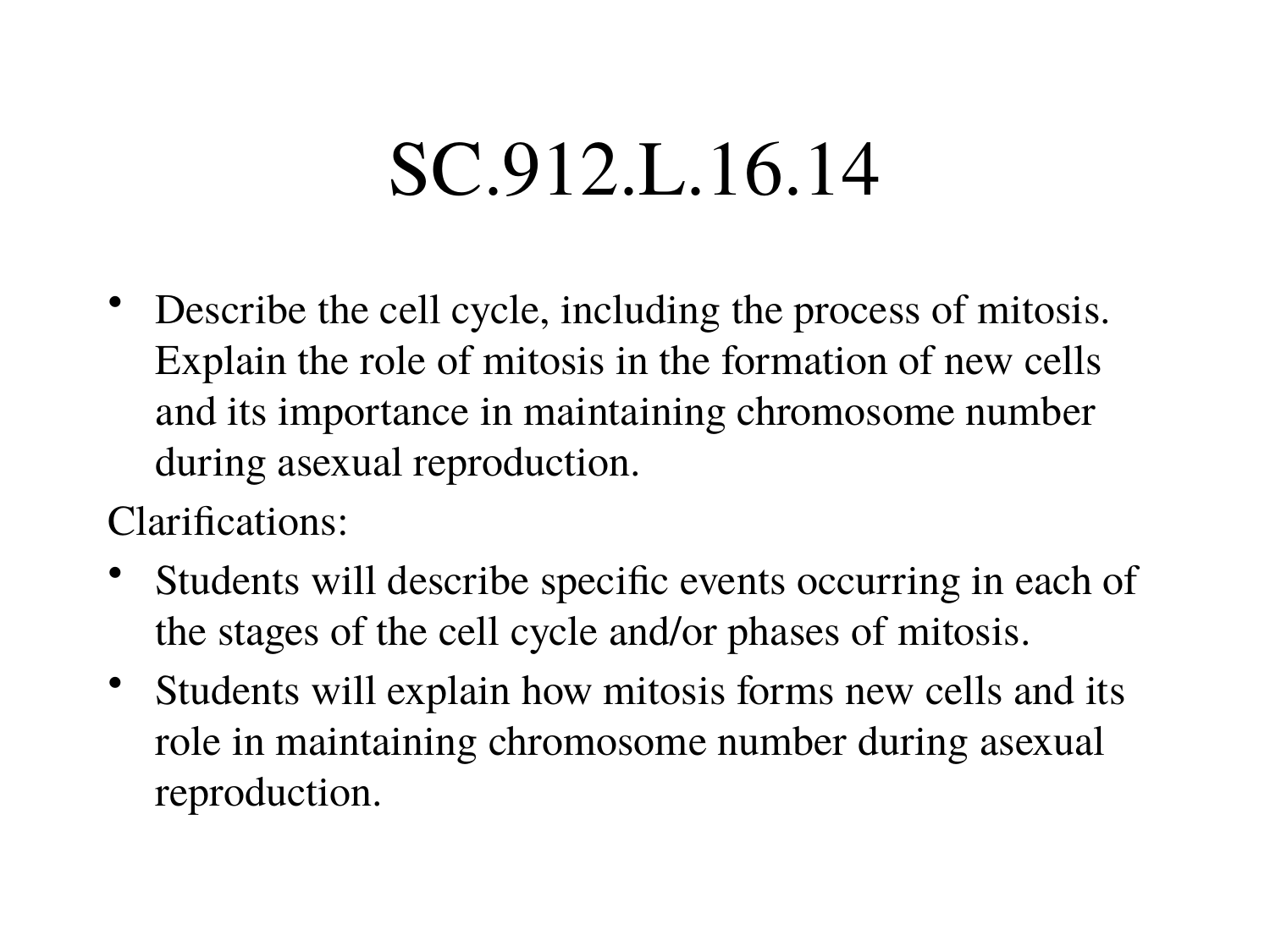

# SC.912.L.16.14
Describe the cell cycle, including the process of mitosis. Explain the role of mitosis in the formation of new cells and its importance in maintaining chromosome number during asexual reproduction.
Clarifications:
Students will describe specific events occurring in each of the stages of the cell cycle and/or phases of mitosis.
Students will explain how mitosis forms new cells and its role in maintaining chromosome number during asexual reproduction.